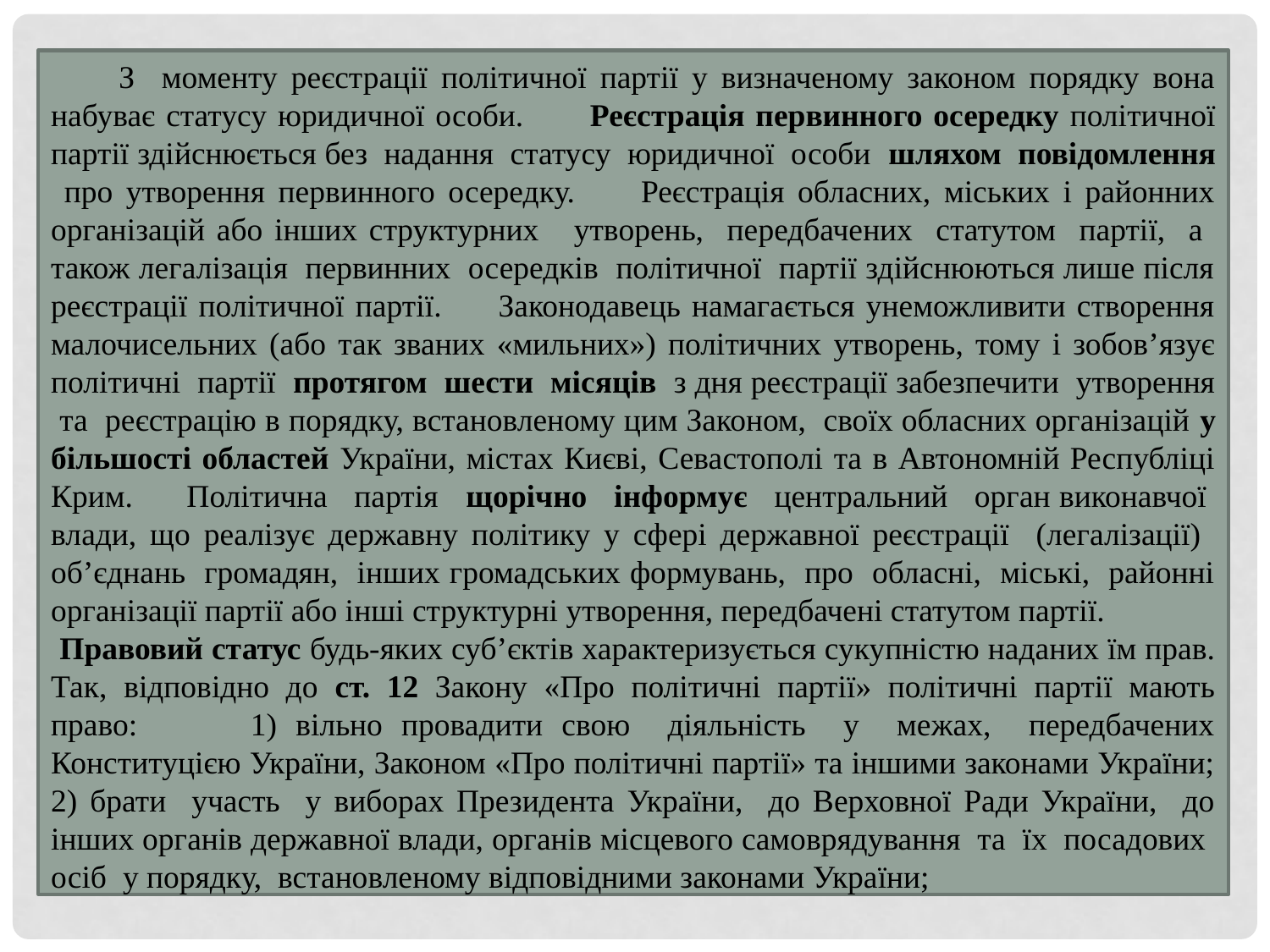

З  моменту реєстрації політичної партії у визначеному законом порядку вона набуває статусу юридичної особи.      Реєстрація первинного осередку політичної партії здійснюється без  надання  статусу  юридичної  особи  шляхом  повідомлення  про утворення первинного осередку.     Реєстрація обласних, міських і районних організацій або інших структурних   утворень,  передбачених  статутом  партії,  а  також легалізація  первинних  осередків  політичної  партії здійснюються лише після реєстрації політичної партії.     Законодавець намагається унеможливити створення малочисельних (або так званих «мильних») політичних утворень, тому і зобов’язує політичні  партії  протягом  шести  місяців  з дня реєстрації забезпечити  утворення  та  реєстрацію в порядку, встановленому цим Законом,  своїх обласних організацій у більшості областей України, містах Києві, Севастополі та в Автономній Республіці Крим.      Політична   партія   щорічно   інформує   центральний   орган виконавчої  влади, що реалізує державну політику у сфері державної реєстрації  (легалізації)  об’єднань  громадян,  інших громадських формувань,  про  обласні,  міські,  районні організації партії або інші структурні утворення, передбачені статутом партії.
 Правовий статус будь-яких суб’єктів характеризується сукупністю наданих їм прав. Так, відповідно до ст. 12 Закону «Про політичні партії» політичні партії мають право:      1) вільно провадити свою  діяльність  у  межах,  передбачених Конституцією України, Законом «Про політичні партії» та іншими законами України;
2) брати  участь  у виборах Президента України,  до Верховної Ради України,  до інших органів державної влади, органів місцевого самоврядування  та  їх  посадових  осіб  у порядку,  встановленому відповідними законами України;